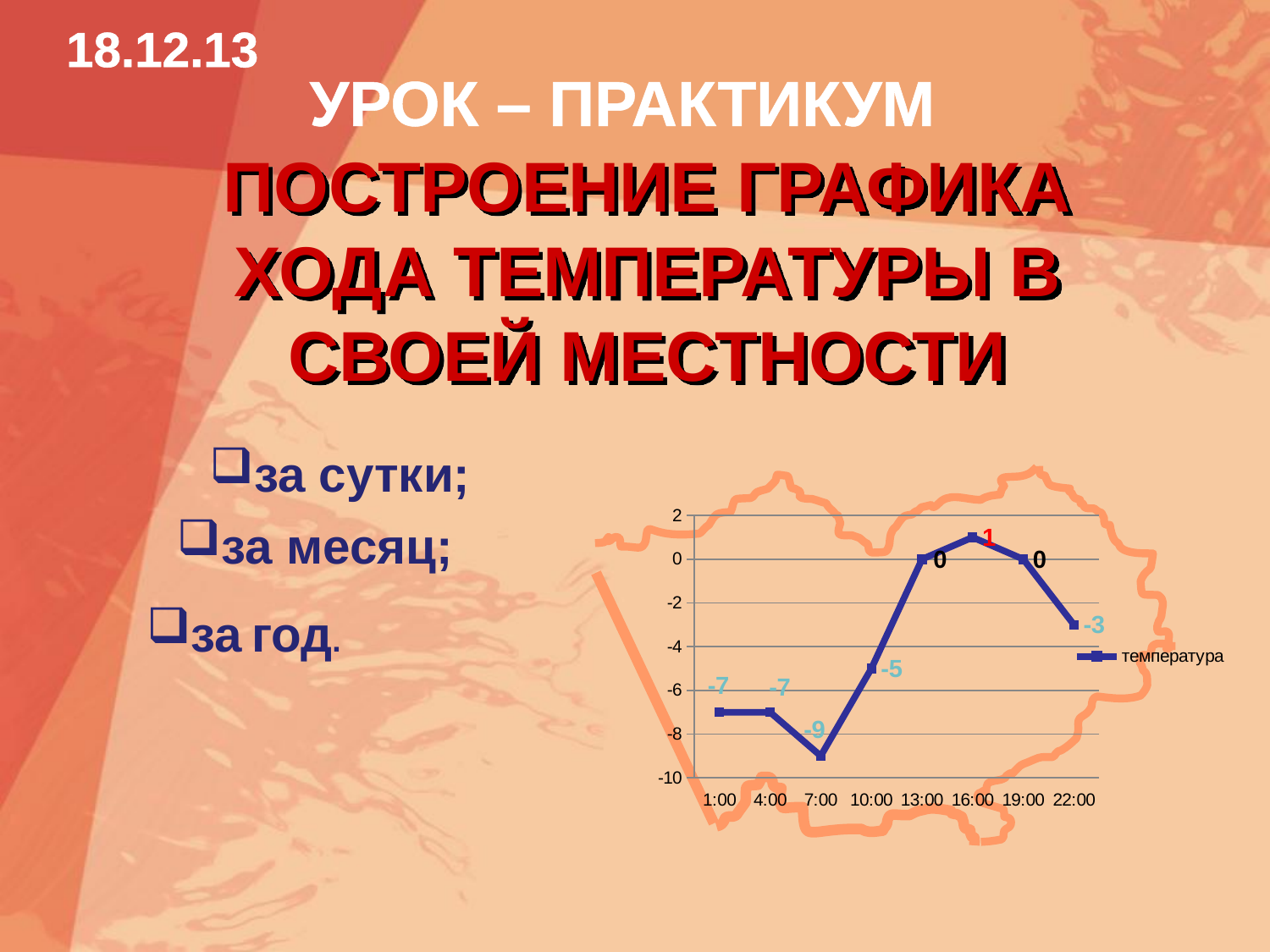

18.12.13
УРОК – ПРАКТИКУМ
# ПОСТРОЕНИЕ ГРАФИКА ХОДА ТЕМПЕРАТУРЫ В СВОЕЙ МЕСТНОСТИ
за сутки;

### Chart

| Category | температура |
|---|---|
| 4.1666666666666664E-2 | -7.0 |
| 0.16666666666666666 | -7.0 |
| 0.29166666666666669 | -9.0 |
| 0.41666666666666669 | -5.0 |
| 0.54166666666666663 | 0.0 |
| 0.66666666666666663 | 1.0 |
| 0.79166666666666663 | 0.0 |
| 0.91666666666666663 | -3.0 |
за месяц;
за год.